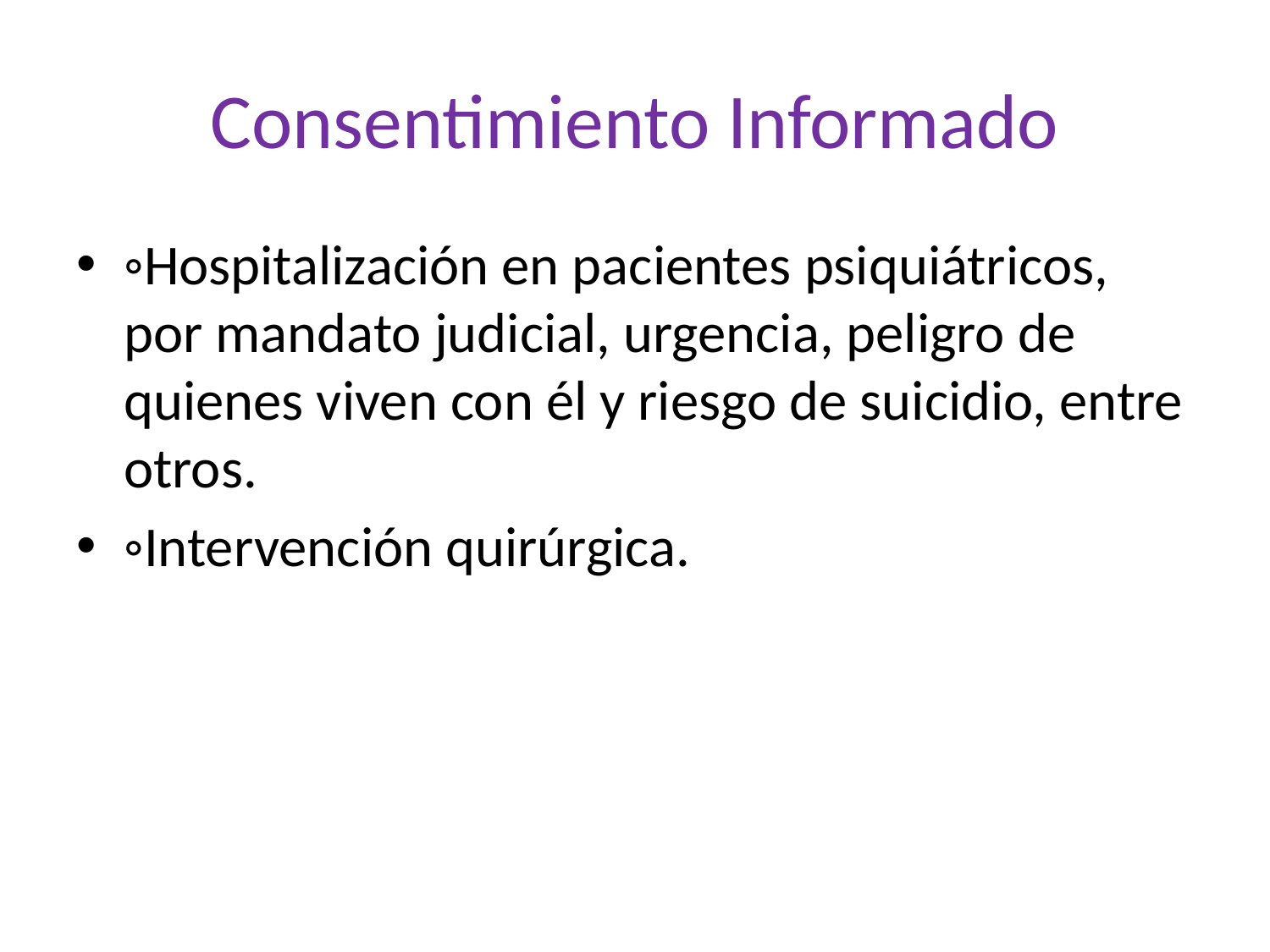

# Consentimiento Informado
◦Hospitalización en pacientes psiquiátricos, por mandato judicial, urgencia, peligro de quienes viven con él y riesgo de suicidio, entre otros.
◦Intervención quirúrgica.